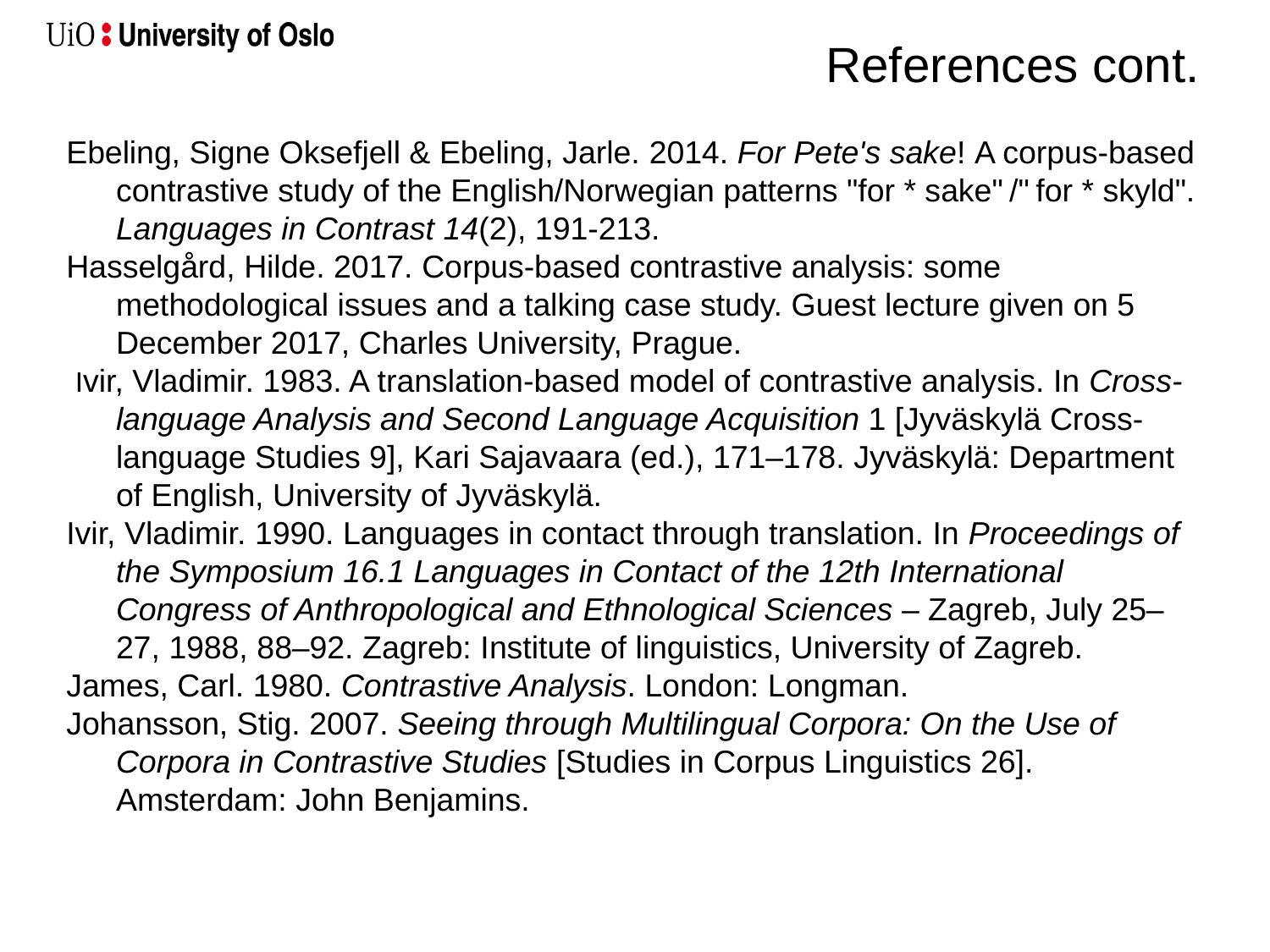

# References cont.
Ebeling, Signe Oksefjell & Ebeling, Jarle. 2014. For Pete's sake! A corpus-based contrastive study of the English/Norwegian patterns "for * sake" /" for * skyld". Languages in Contrast 14(2), 191-213.
Hasselgård, Hilde. 2017. Corpus-based contrastive analysis: some methodological issues and a talking case study. Guest lecture given on 5 December 2017, Charles University, Prague.
 Ivir, Vladimir. 1983. A translation-based model of contrastive analysis. In Cross-language Analysis and Second Language Acquisition 1 [Jyväskylä Cross-language Studies 9], Kari Sajavaara (ed.), 171–178. Jyväskylä: Department of English, University of Jyväskylä.
Ivir, Vladimir. 1990. Languages in contact through translation. In Proceedings of the Symposium 16.1 Languages in Contact of the 12th International Congress of Anthropological and Ethnological Sciences – Zagreb, July 25–27, 1988, 88–92. Zagreb: Institute of linguistics, University of Zagreb.
James, Carl. 1980. Contrastive Analysis. London: Longman.
Johansson, Stig. 2007. Seeing through Multilingual Corpora: On the Use of Corpora in Contrastive Studies [Studies in Corpus Linguistics 26]. Amsterdam: John Benjamins.